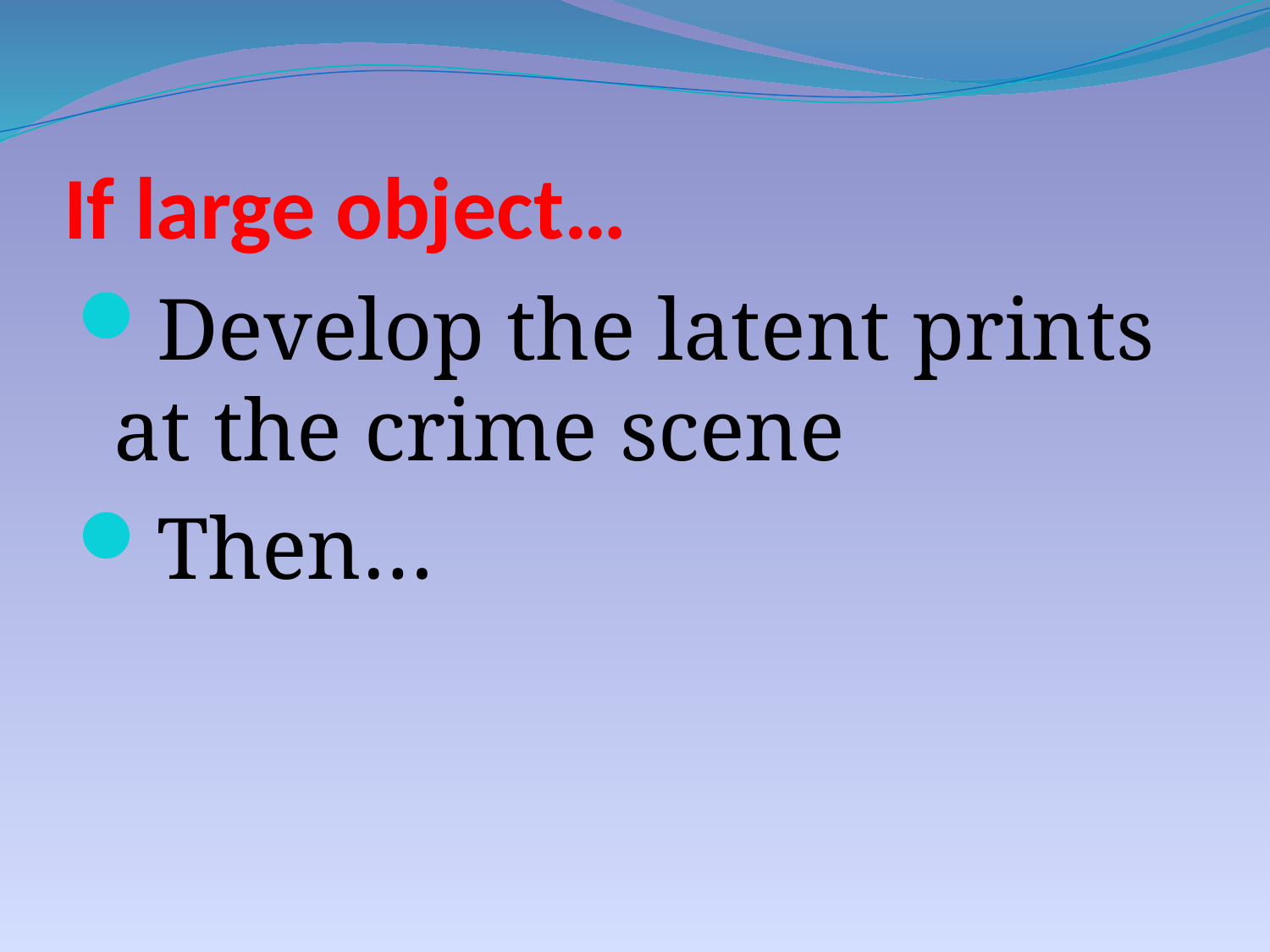

# If large object…
Develop the latent prints at the crime scene
Then…